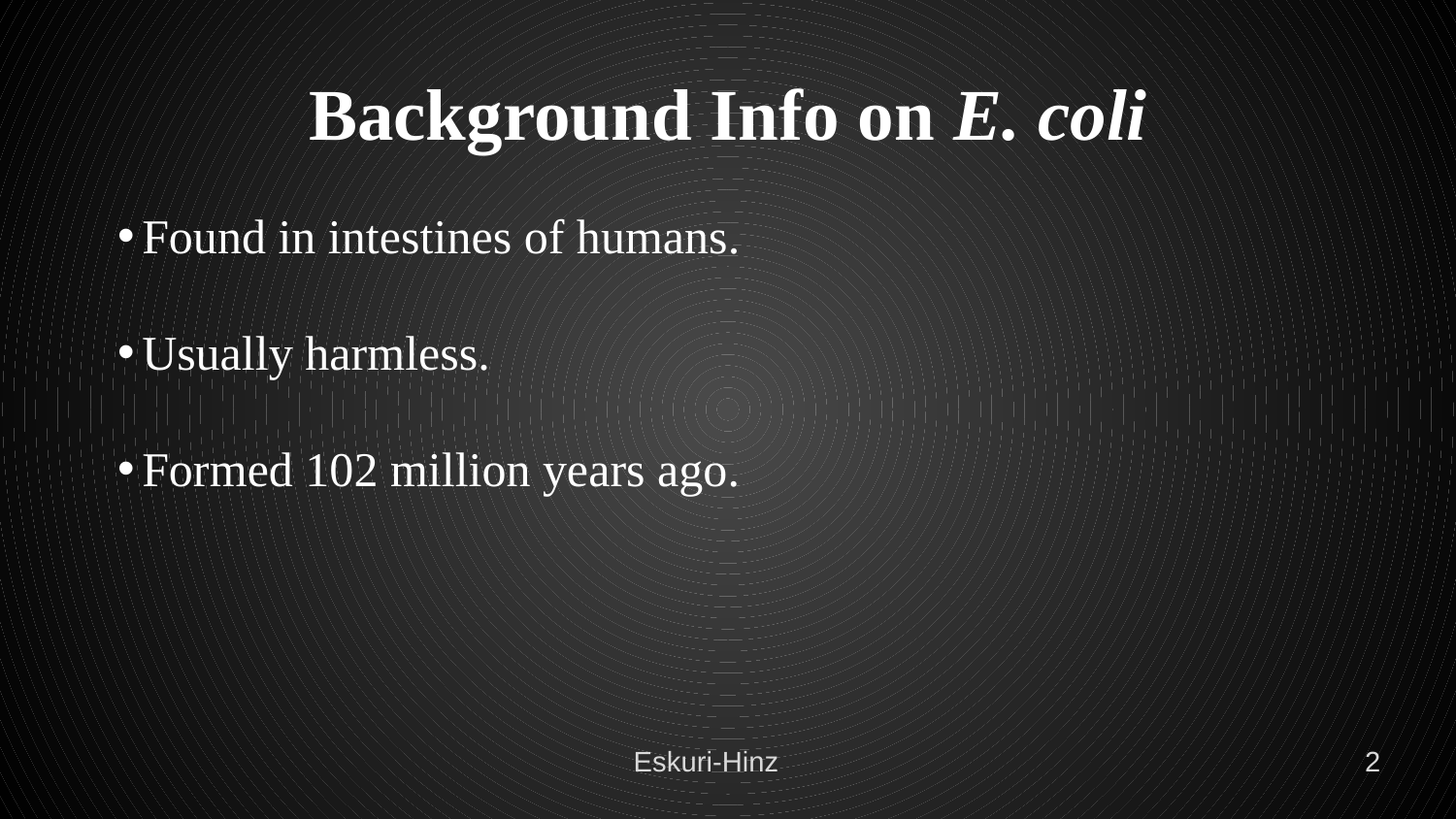

# Background Info on E. coli
Found in intestines of humans.

Usually harmless.

Formed 102 million years ago.
Eskuri-Hinz
2